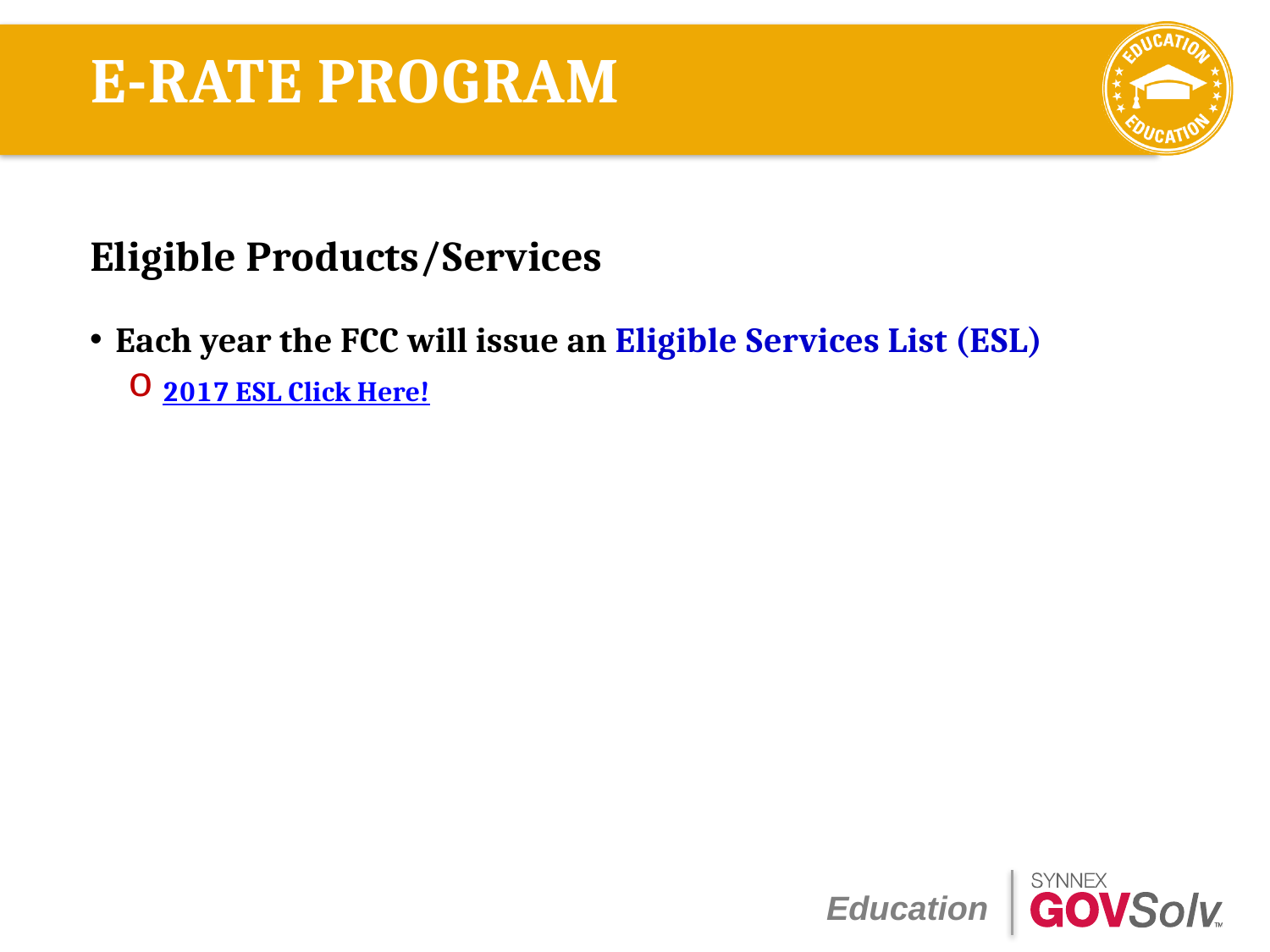

# E-RATE PROGRAM
Eligible Products/Services

Each year the FCC will issue an Eligible Services List (ESL)
 2017 ESL Click Here!